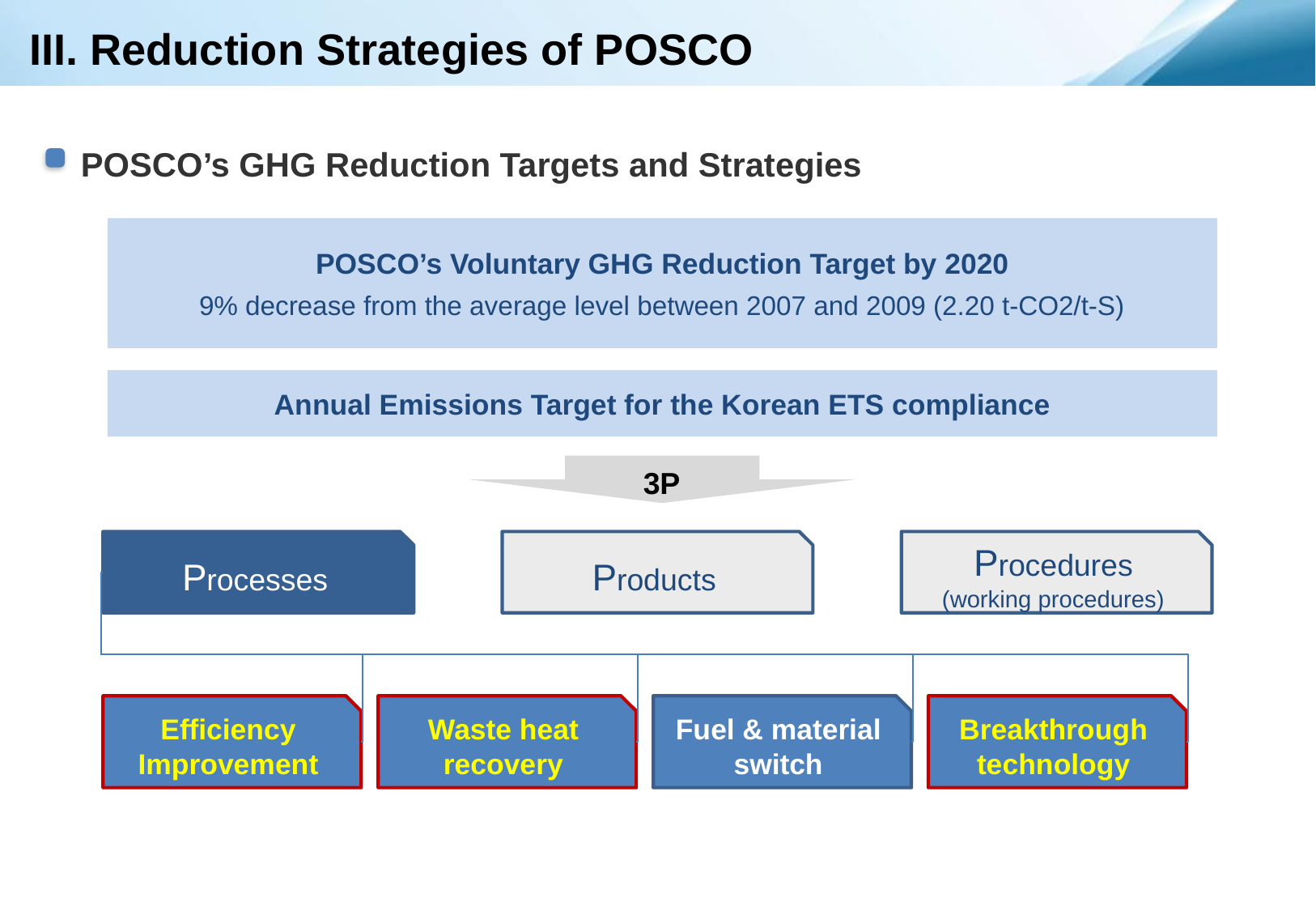

III. Reduction Strategies of POSCO
 POSCO’s GHG Reduction Targets and Strategies

POSCO’s Voluntary GHG Reduction Target by 2020
9% decrease from the average level between 2007 and 2009 (2.20 t-CO2/t-S)
Annual Emissions Target for the Korean ETS compliance

3P
Processes
Products
Procedures
(working procedures)
Efficiency Improvement
Waste heat recovery
Fuel & material switch
Breakthrough technology